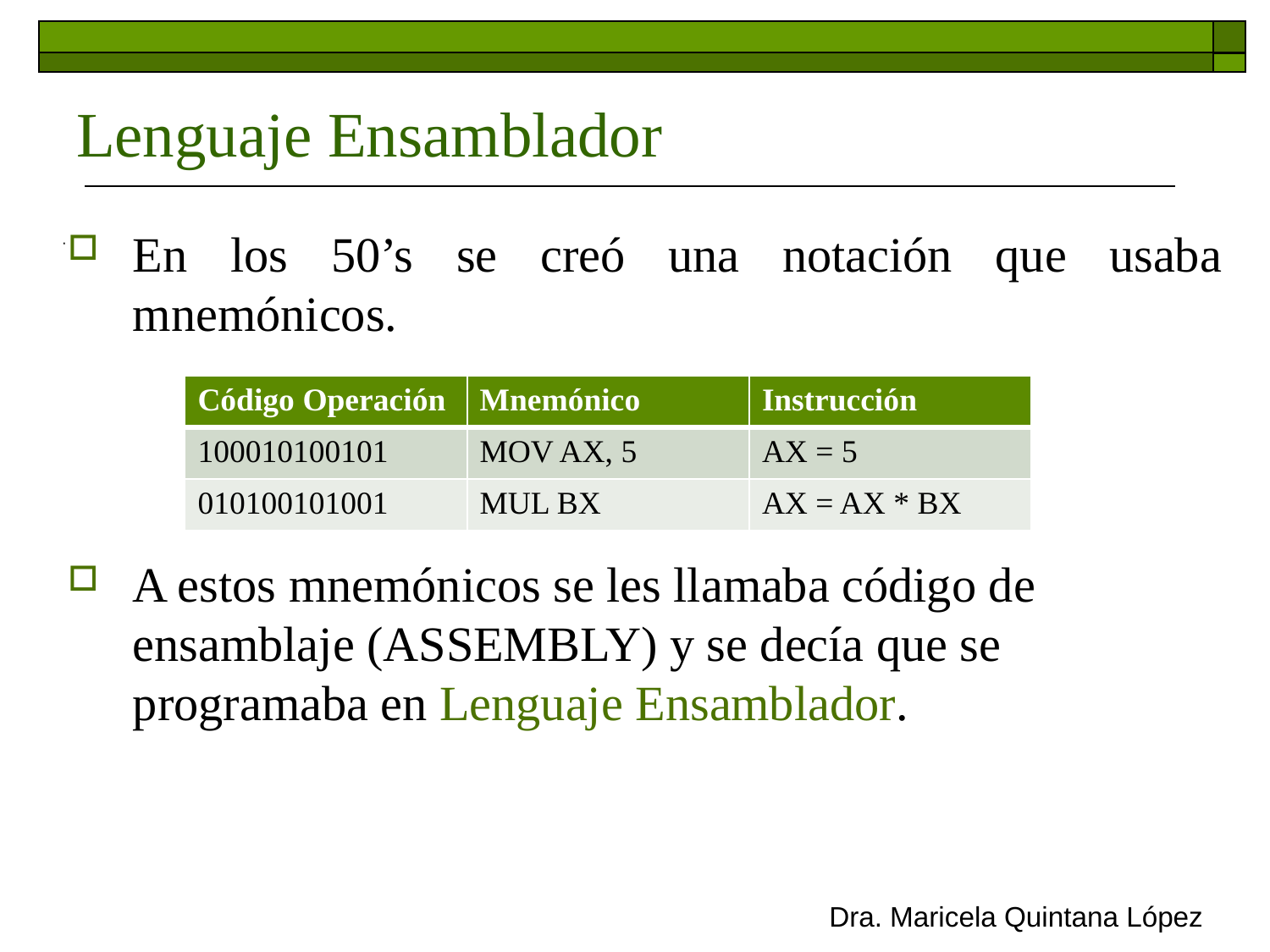

# Lenguaje Ensamblador

En los 50’s se creó una notación que usaba mnemónicos.

A estos mnemónicos se les llamaba código de ensamblaje (ASSEMBLY) y se decía que se programaba en Lenguaje Ensamblador.

| Código Operación | Mnemónico | Instrucción |
| --- | --- | --- |
| 100010100101 | MOV AX, 5 | AX = 5 |
| 010100101001 | MUL BX | AX = AX \* BX |